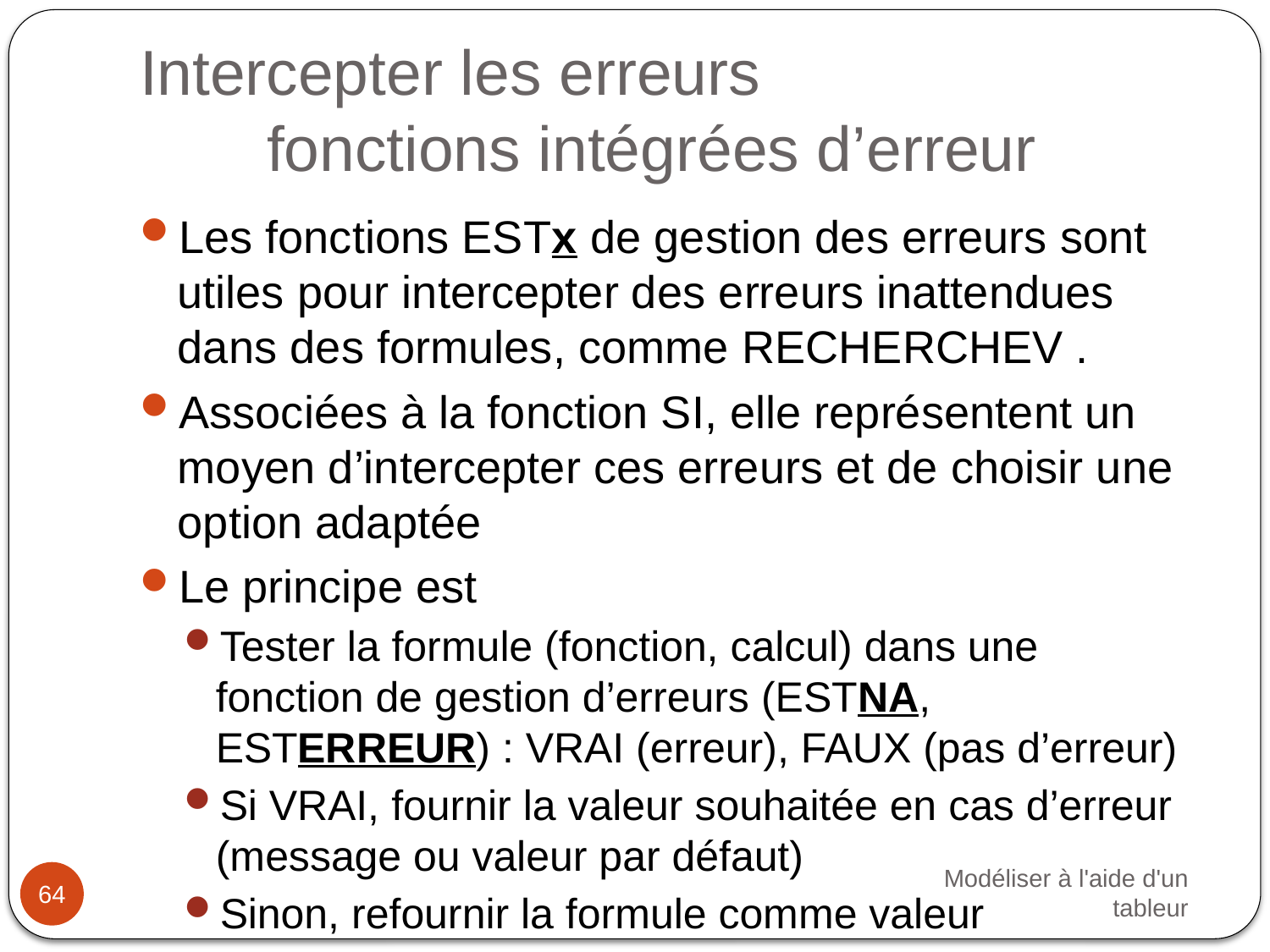

# Intercepter les erreurs fonctions intégrées d’erreur
Les fonctions ESTx de gestion des erreurs sont utiles pour intercepter des erreurs inattendues dans des formules, comme RECHERCHEV .
Associées à la fonction SI, elle représentent un moyen d’intercepter ces erreurs et de choisir une option adaptée
Le principe est
Tester la formule (fonction, calcul) dans une fonction de gestion d’erreurs (ESTNA, ESTERREUR) : VRAI (erreur), FAUX (pas d’erreur)
Si VRAI, fournir la valeur souhaitée en cas d’erreur (message ou valeur par défaut)
Sinon, refournir la formule comme valeur

Modéliser à l'aide d'un tableur
64